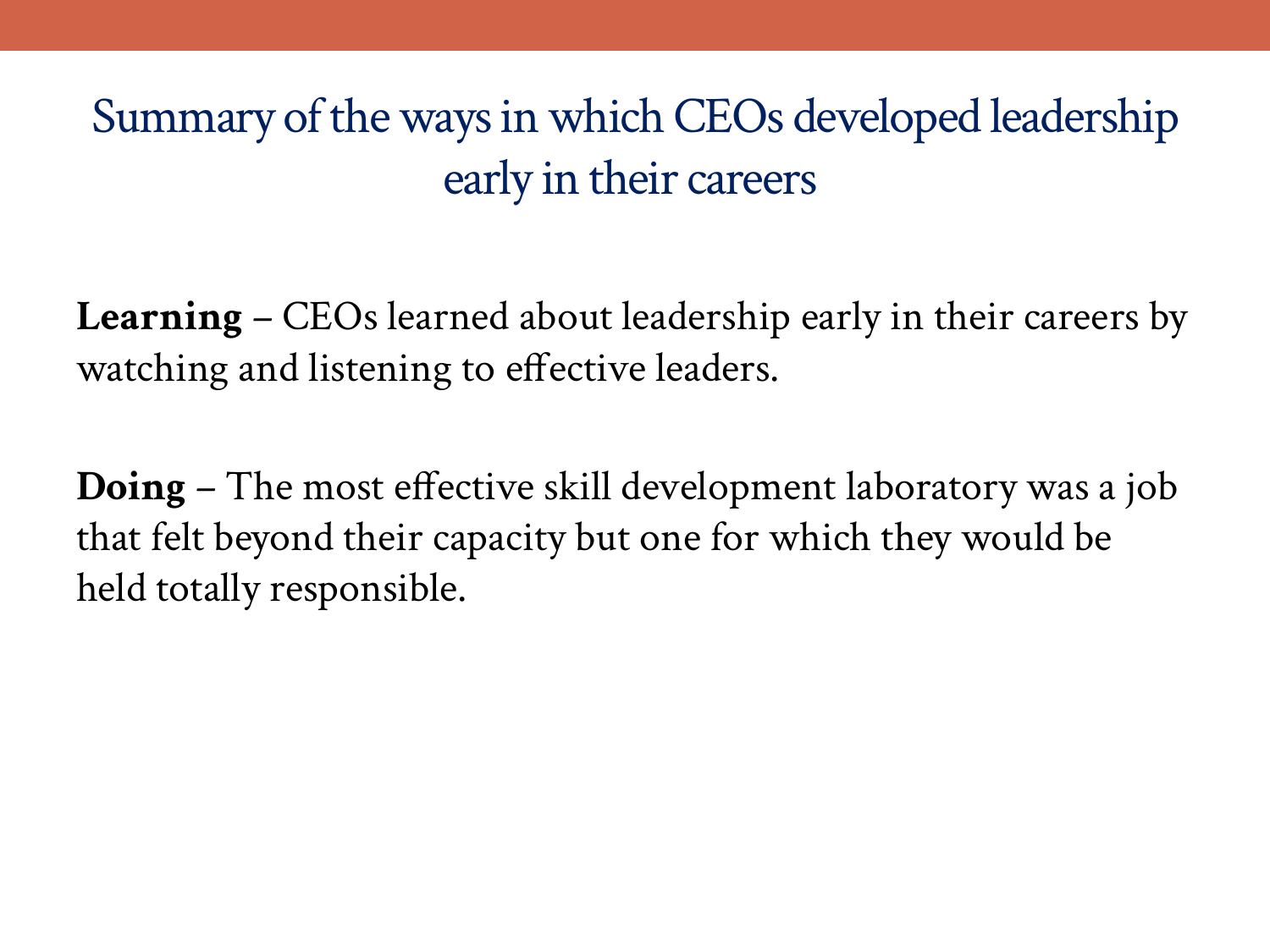

# Summary of the ways in which CEOs developed leadership early in their careers

Learning – CEOs learned about leadership early in their careers by watching and listening to effective leaders.

Doing – The most effective skill development laboratory was a job that felt beyond their capacity but one for which they would be held totally responsible.